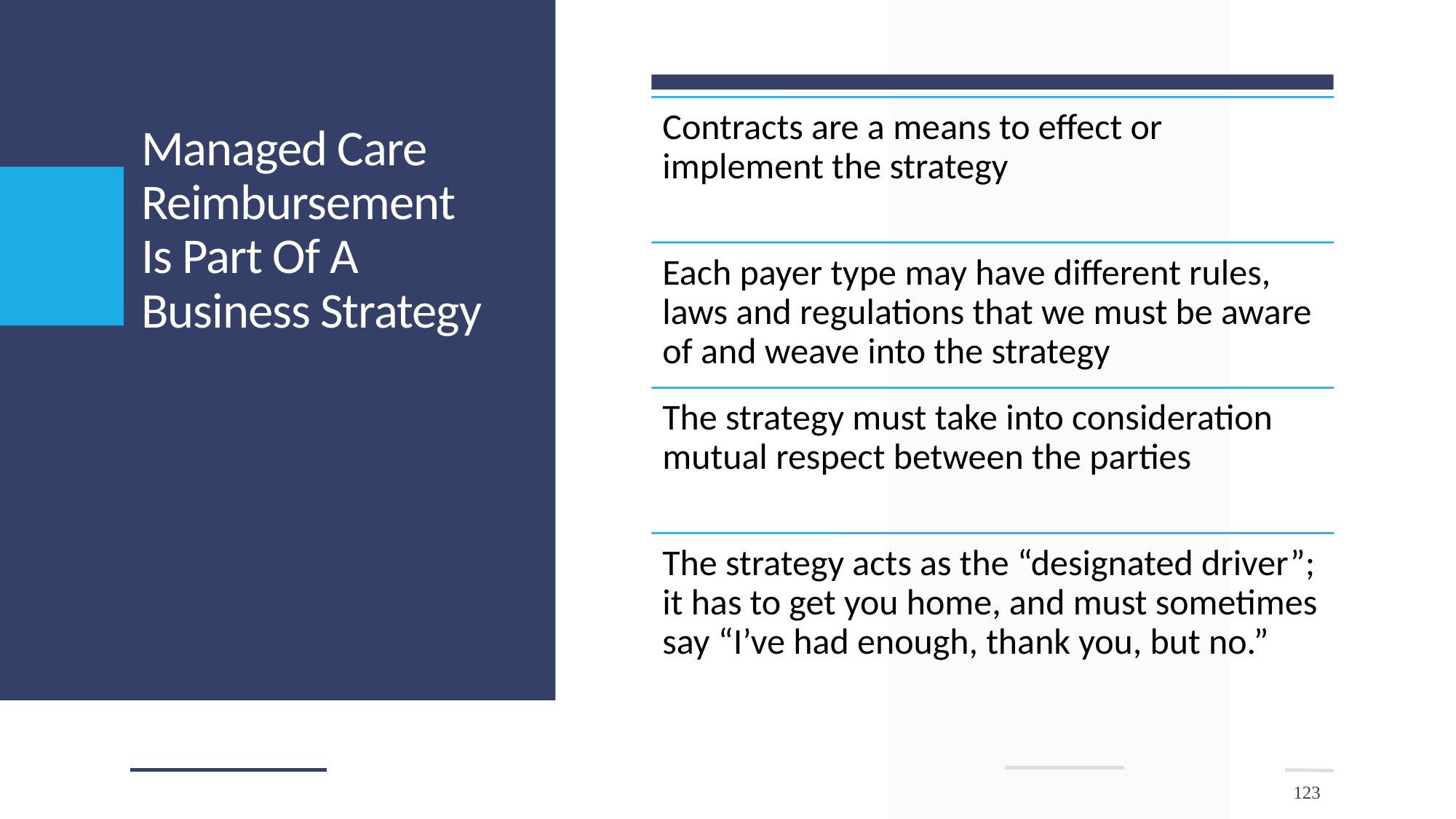

# Managed Care Reimbursement Is Part Of A Business Strategy
Contracts are a means to effect or implement the strategy
Each payer type may have different rules, laws and regulations that we must be aware of and weave into the strategy
The strategy must take into consideration mutual respect between the parties
The strategy acts as the “designated driver”; it has to get you home, and must sometimes say “I’ve had enough, thank you, but no.”
123